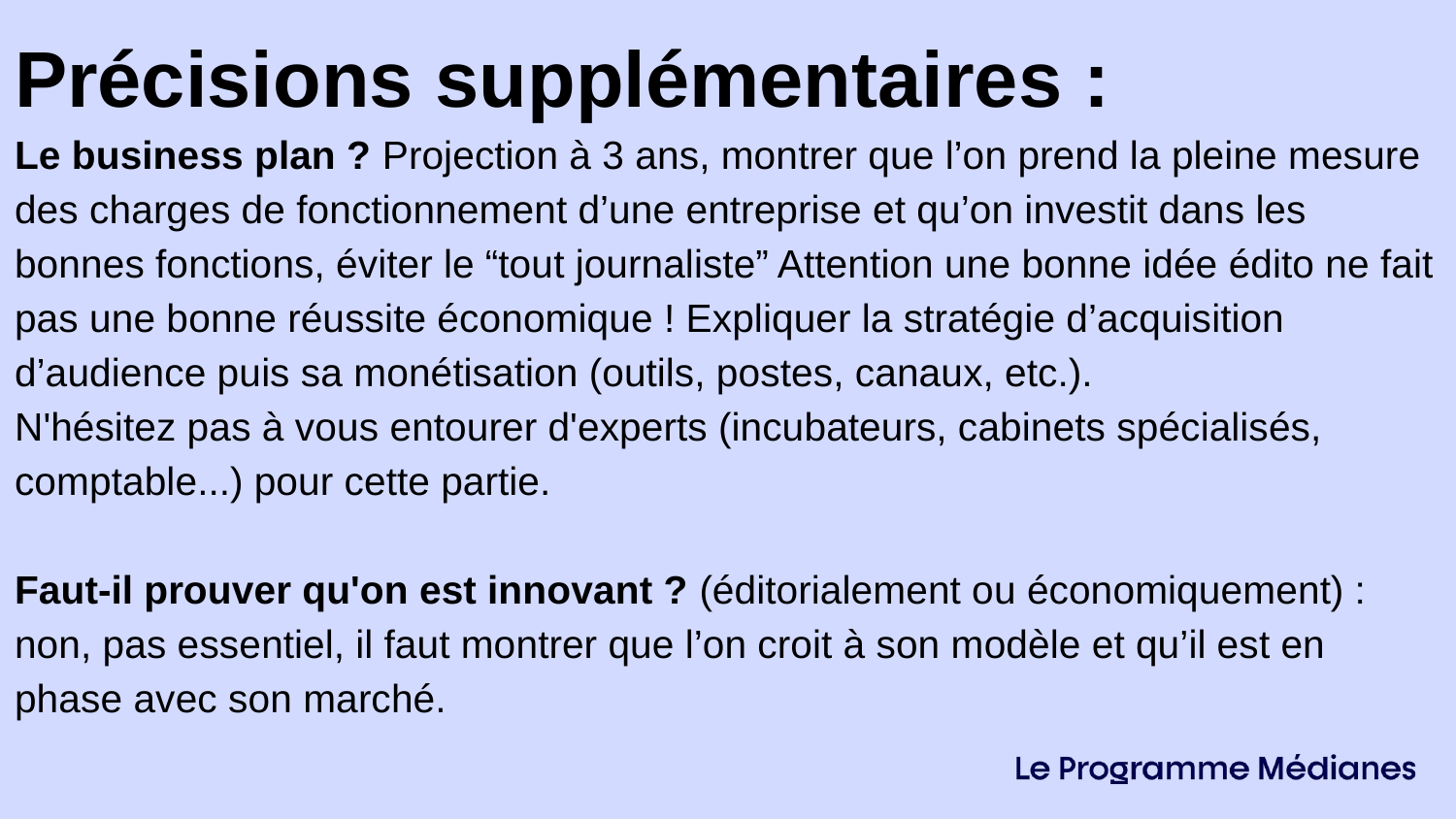

Précisions supplémentaires :
Le business plan ? Projection à 3 ans, montrer que l’on prend la pleine mesure des charges de fonctionnement d’une entreprise et qu’on investit dans les bonnes fonctions, éviter le “tout journaliste” Attention une bonne idée édito ne fait pas une bonne réussite économique ! Expliquer la stratégie d’acquisition d’audience puis sa monétisation (outils, postes, canaux, etc.).
N'hésitez pas à vous entourer d'experts (incubateurs, cabinets spécialisés, comptable...) pour cette partie.
Faut-il prouver qu'on est innovant ? (éditorialement ou économiquement) : non, pas essentiel, il faut montrer que l’on croit à son modèle et qu’il est en phase avec son marché.